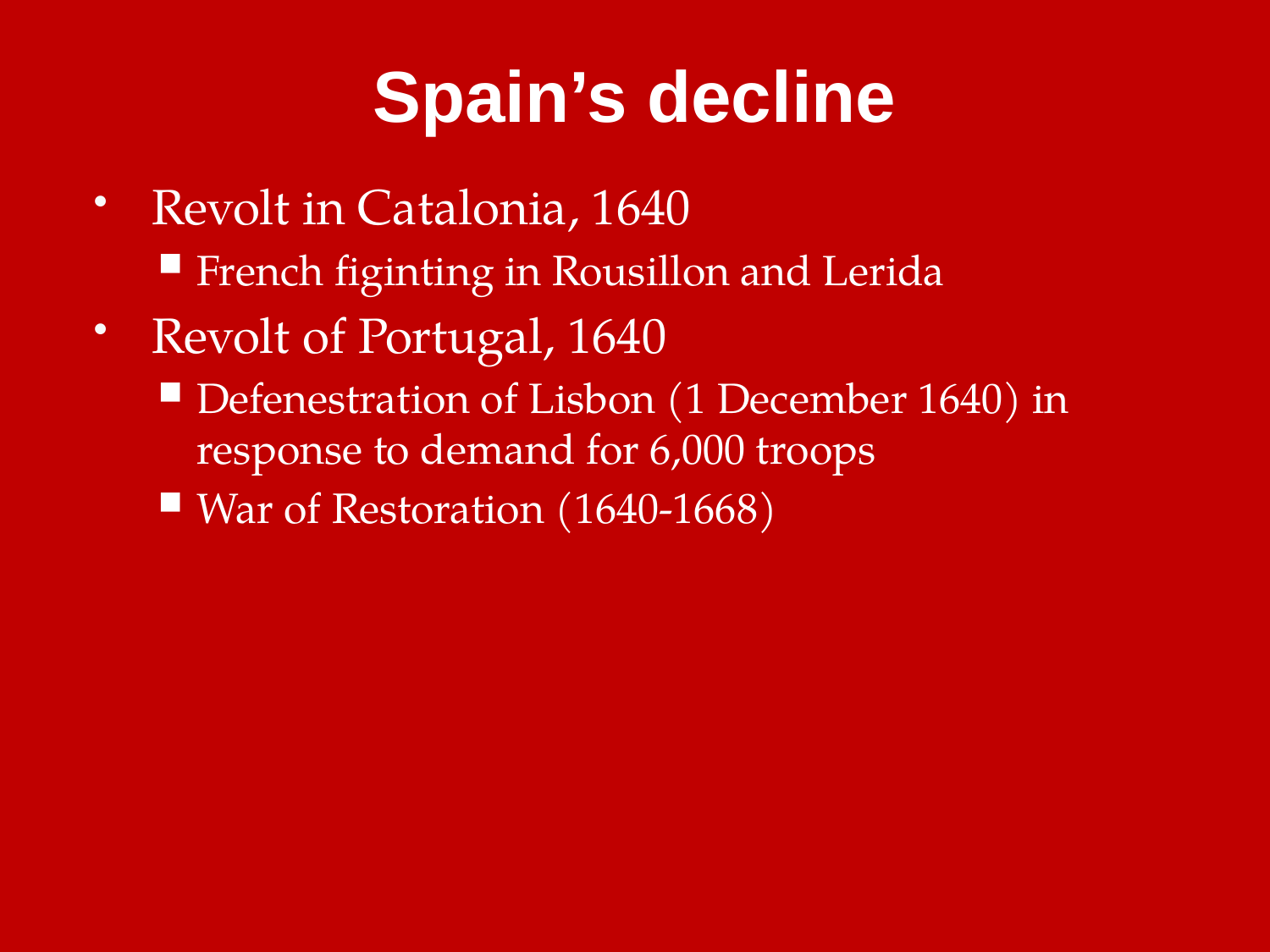

# Spain’s decline
Revolt in Catalonia, 1640
French figinting in Rousillon and Lerida
Revolt of Portugal, 1640
Defenestration of Lisbon (1 December 1640) in response to demand for 6,000 troops
War of Restoration (1640-1668)